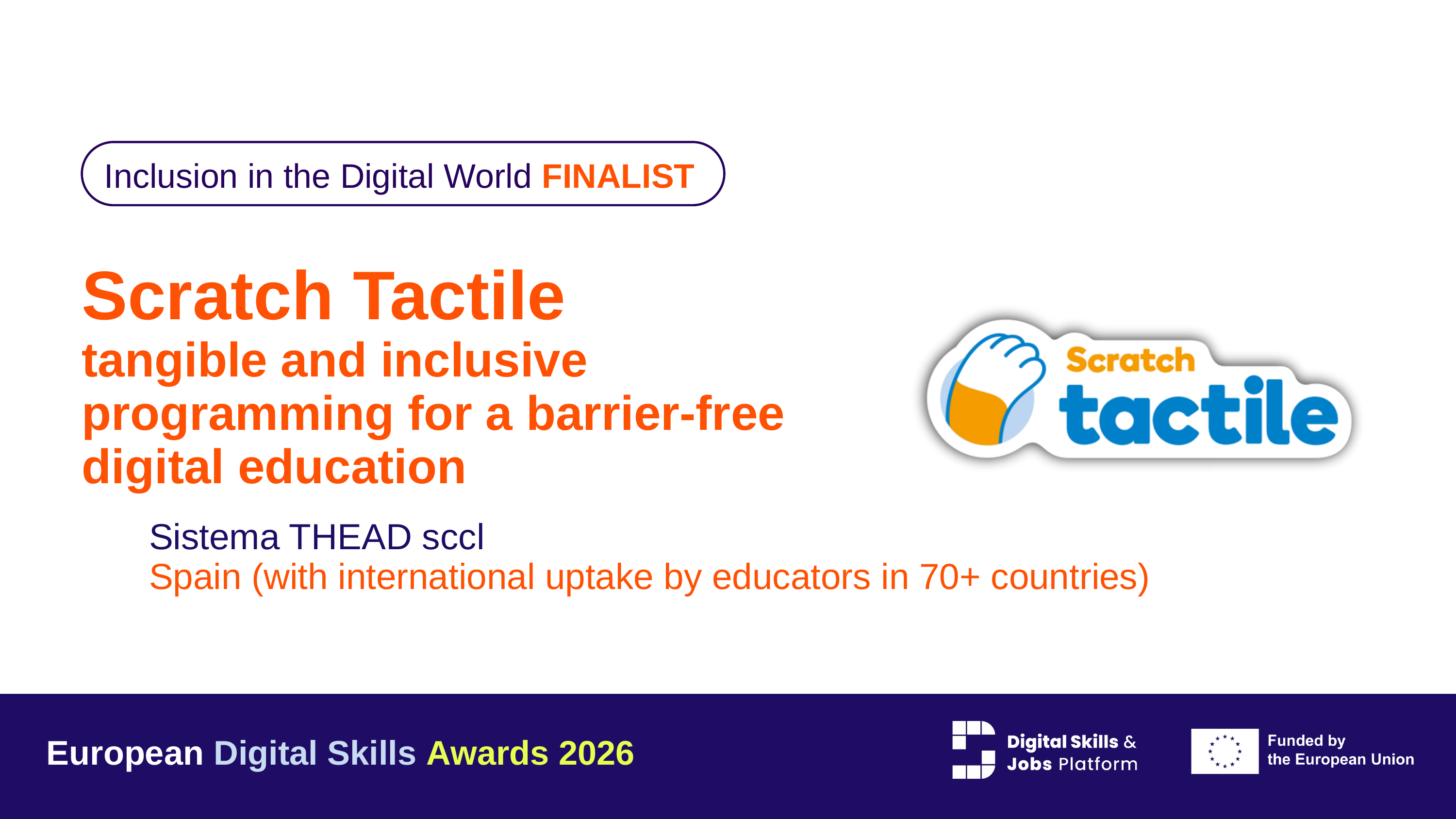

Inclusion in the Digital World FINALIST
Scratch Tactile
tangible and inclusive programming for a barrier-free digital education

Sistema THEAD sccl
Spain (with international uptake by educators in 70+ countries)

European Digital Skills Awards 2026